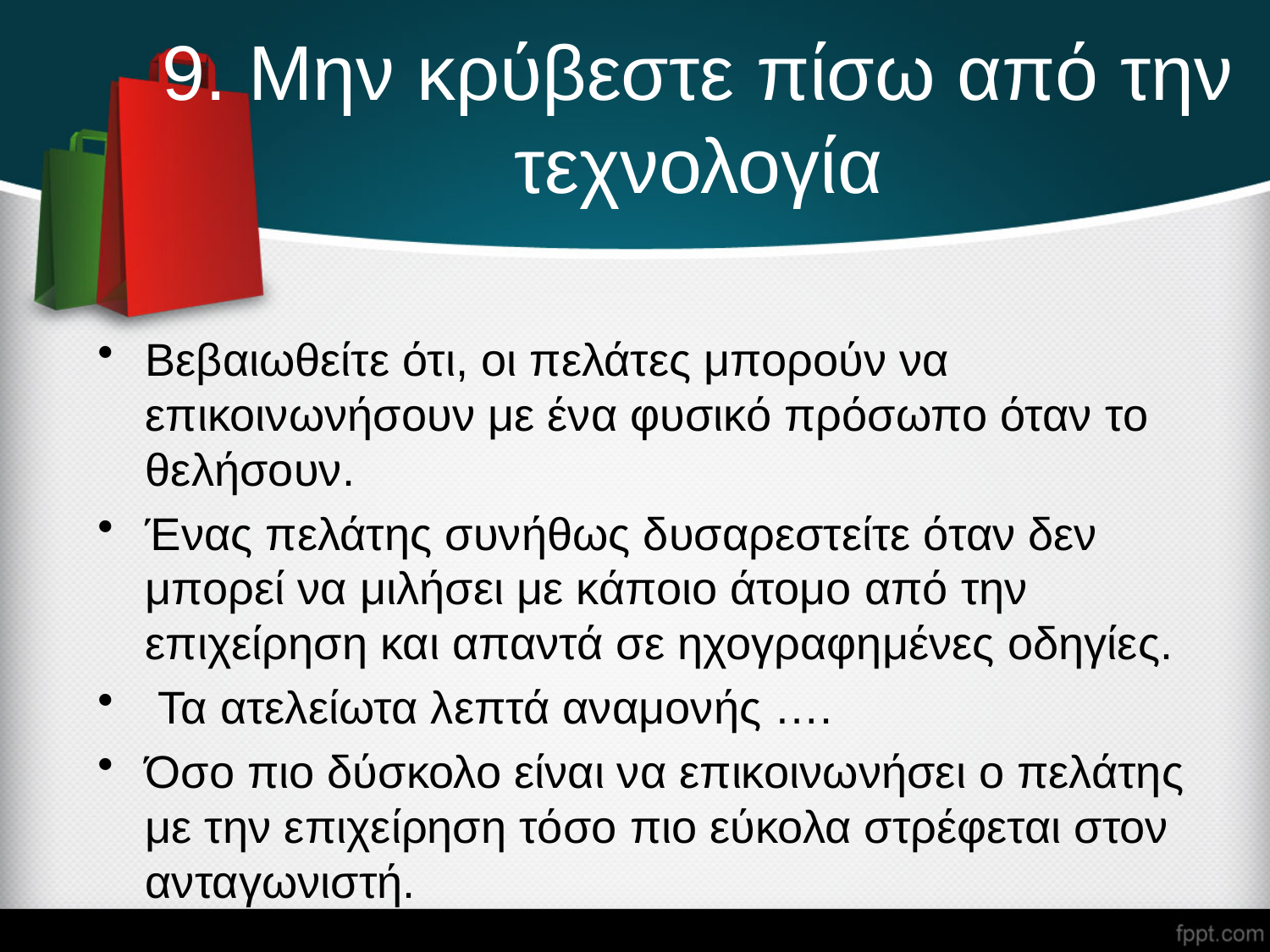

# 9. Μην κρύβεστε πίσω από την τεχνολογία
Βεβαιωθείτε ότι, οι πελάτες μπορούν να επικοινωνήσουν με ένα φυσικό πρόσωπο όταν το θελήσουν.
Ένας πελάτης συνήθως δυσαρεστείτε όταν δεν μπορεί να μιλήσει με κάποιο άτομο από την επιχείρηση και απαντά σε ηχογραφημένες οδηγίες.
 Τα ατελείωτα λεπτά αναμονής ….
Όσο πιο δύσκολο είναι να επικοινωνήσει ο πελάτης με την επιχείρηση τόσο πιο εύκολα στρέφεται στον ανταγωνιστή.